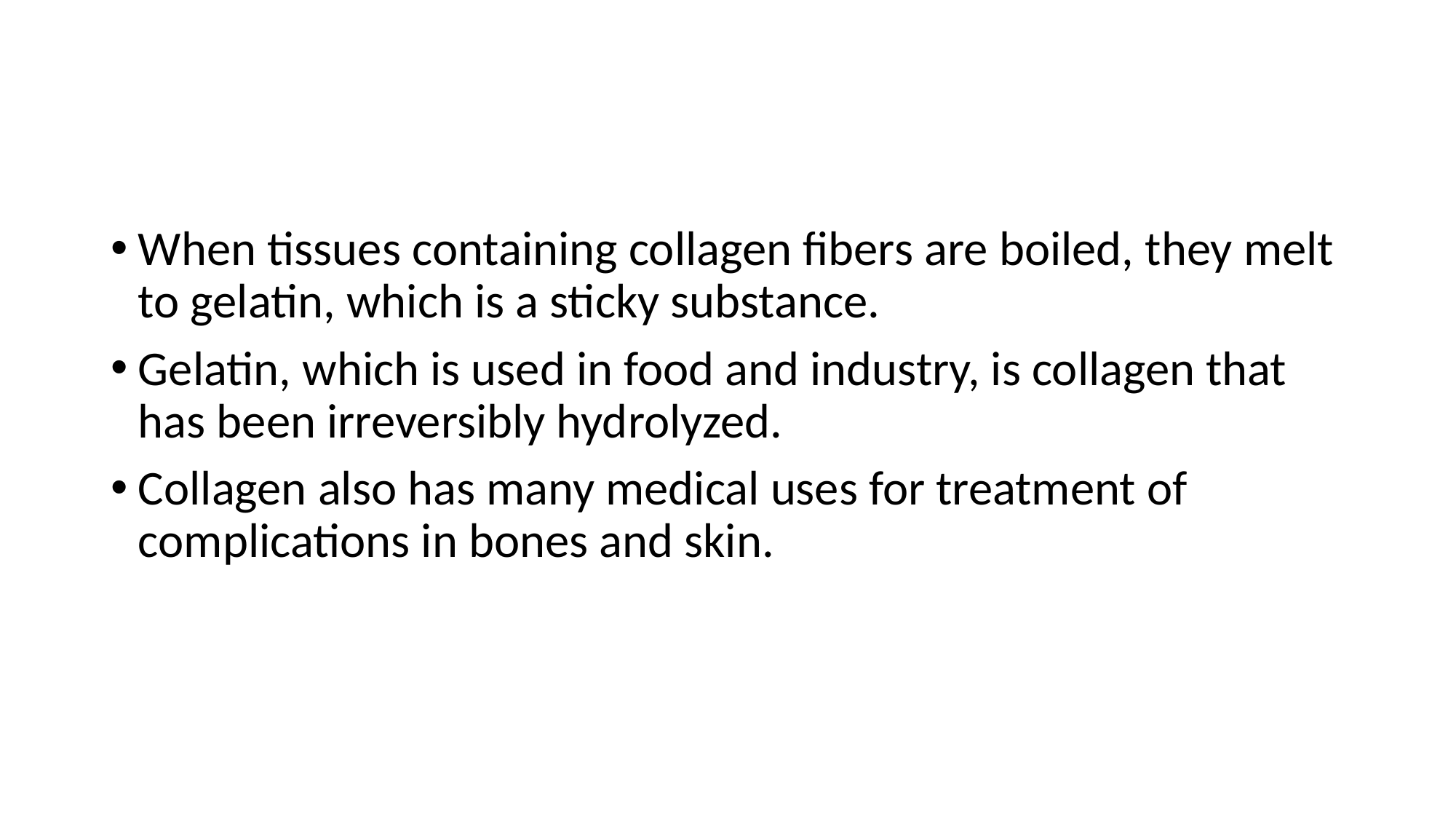

#
When tissues containing collagen fibers are boiled, they melt to gelatin, which is a sticky substance.
Gelatin, which is used in food and industry, is collagen that has been irreversibly hydrolyzed.
Collagen also has many medical uses for treatment of complications in bones and skin.